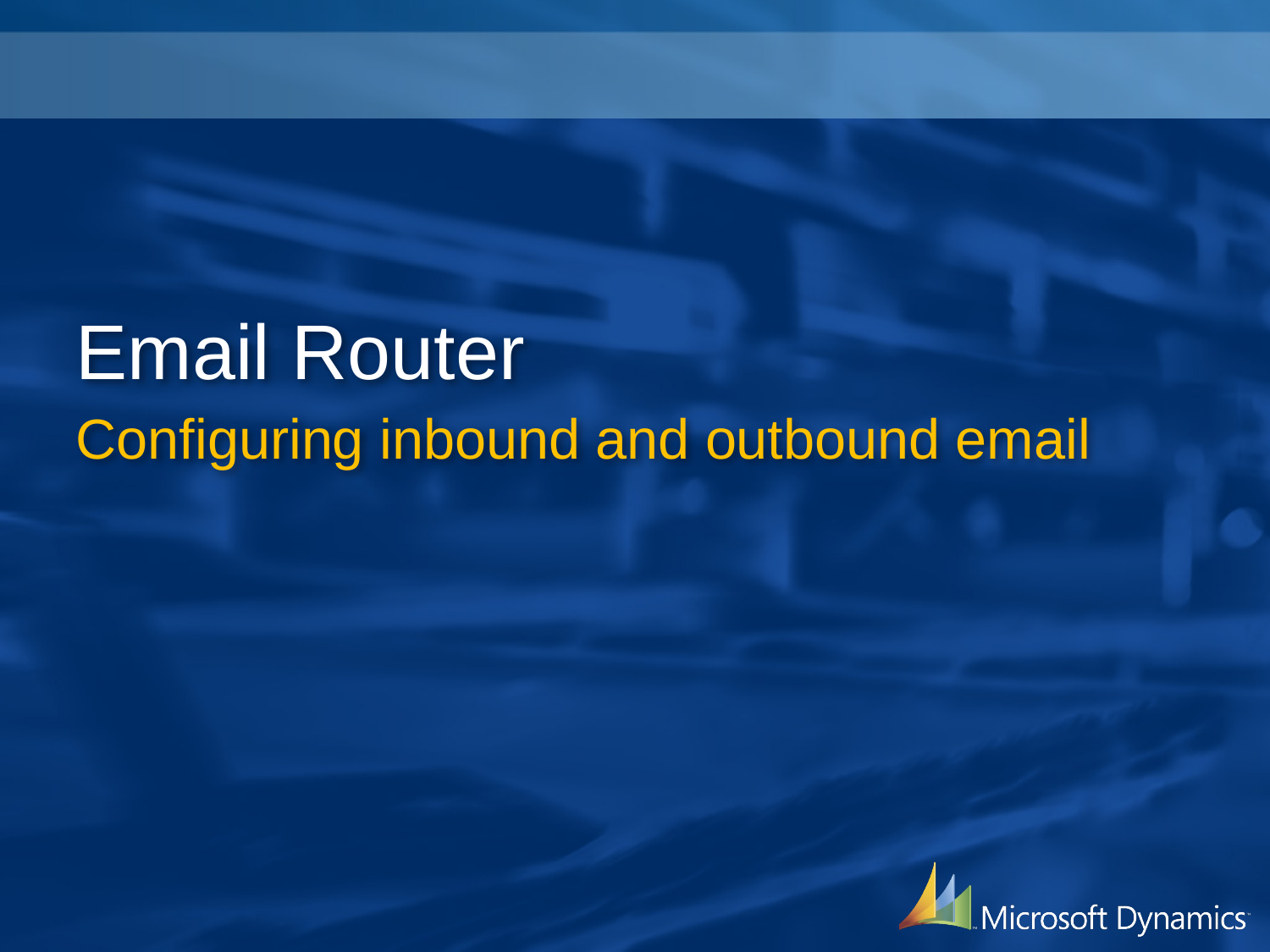

# Email Router
Configuring inbound and outbound email